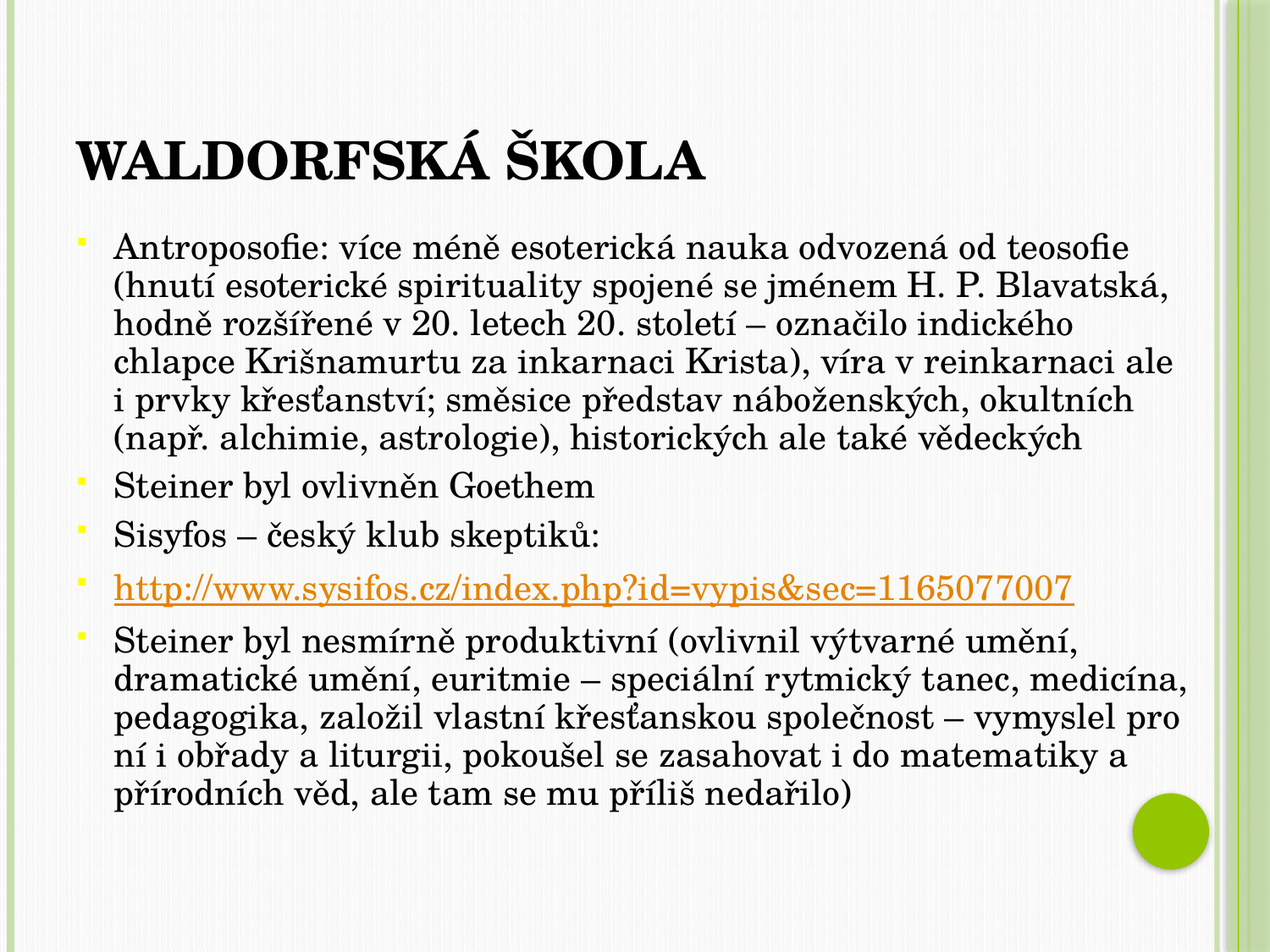

# Waldorfská škola
Antroposofie: více méně esoterická nauka odvozená od teosofie (hnutí esoterické spirituality spojené se jménem H. P. Blavatská, hodně rozšířené v 20. letech 20. století – označilo indického chlapce Krišnamurtu za inkarnaci Krista), víra v reinkarnaci ale i prvky křesťanství; směsice představ náboženských, okultních (např. alchimie, astrologie), historických ale také vědeckých
Steiner byl ovlivněn Goethem
Sisyfos – český klub skeptiků:
http://www.sysifos.cz/index.php?id=vypis&sec=1165077007
Steiner byl nesmírně produktivní (ovlivnil výtvarné umění, dramatické umění, euritmie – speciální rytmický tanec, medicína, pedagogika, založil vlastní křesťanskou společnost – vymyslel pro ní i obřady a liturgii, pokoušel se zasahovat i do matematiky a přírodních věd, ale tam se mu příliš nedařilo)